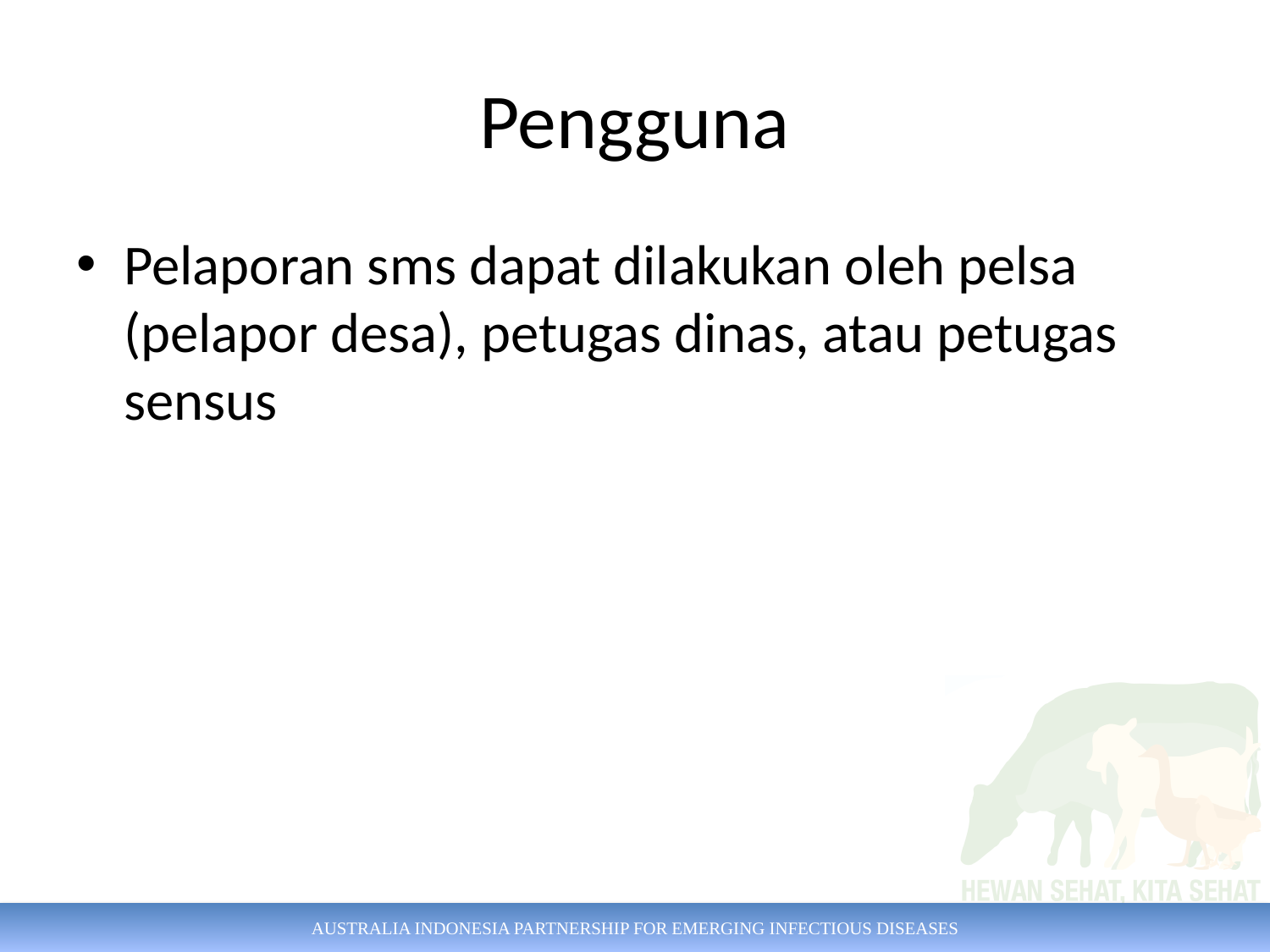

# Pengguna
Pelaporan sms dapat dilakukan oleh pelsa (pelapor desa), petugas dinas, atau petugas sensus